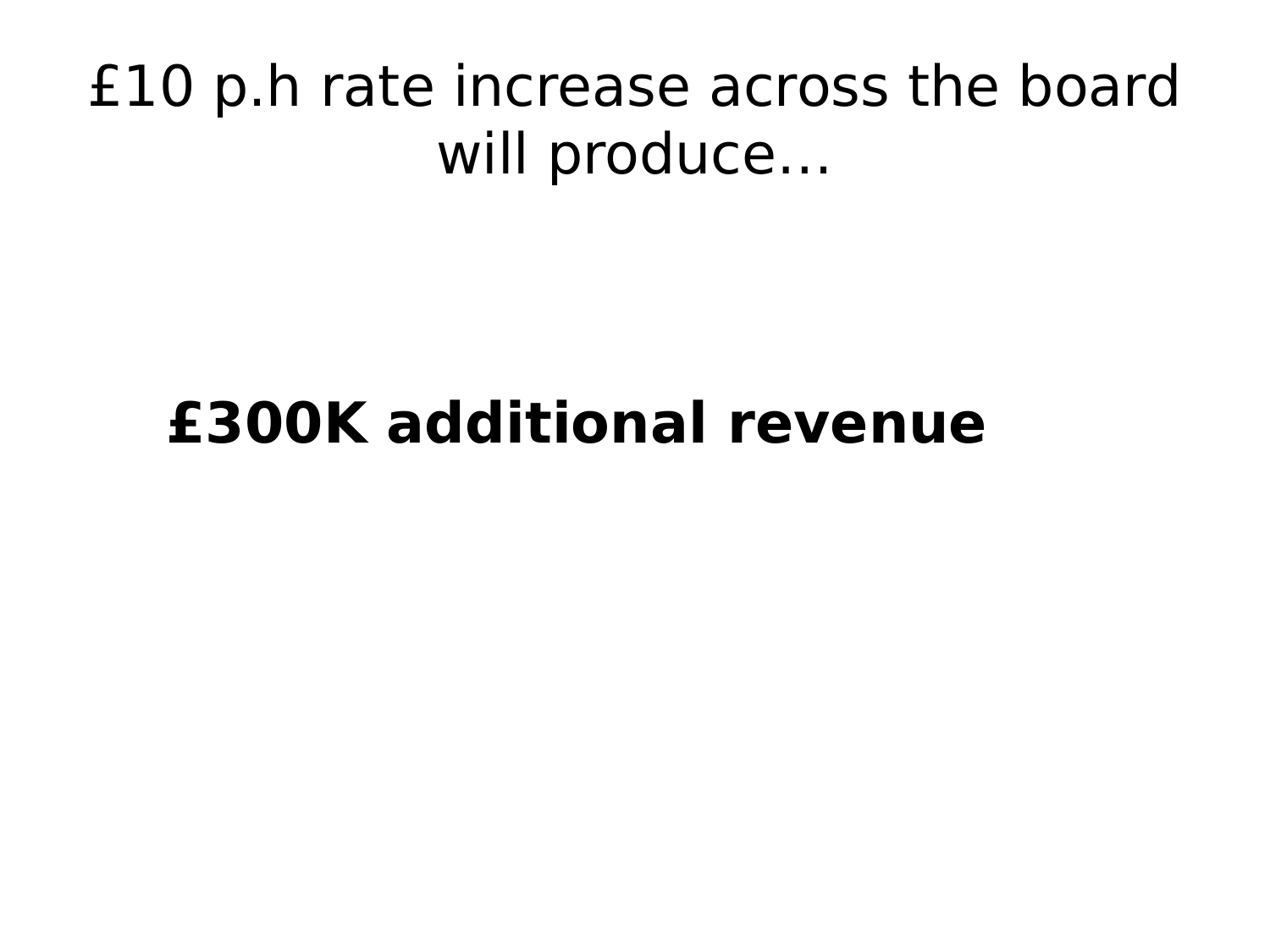

# £10 p.h rate increase across the board will produce…

     £300K additional revenue